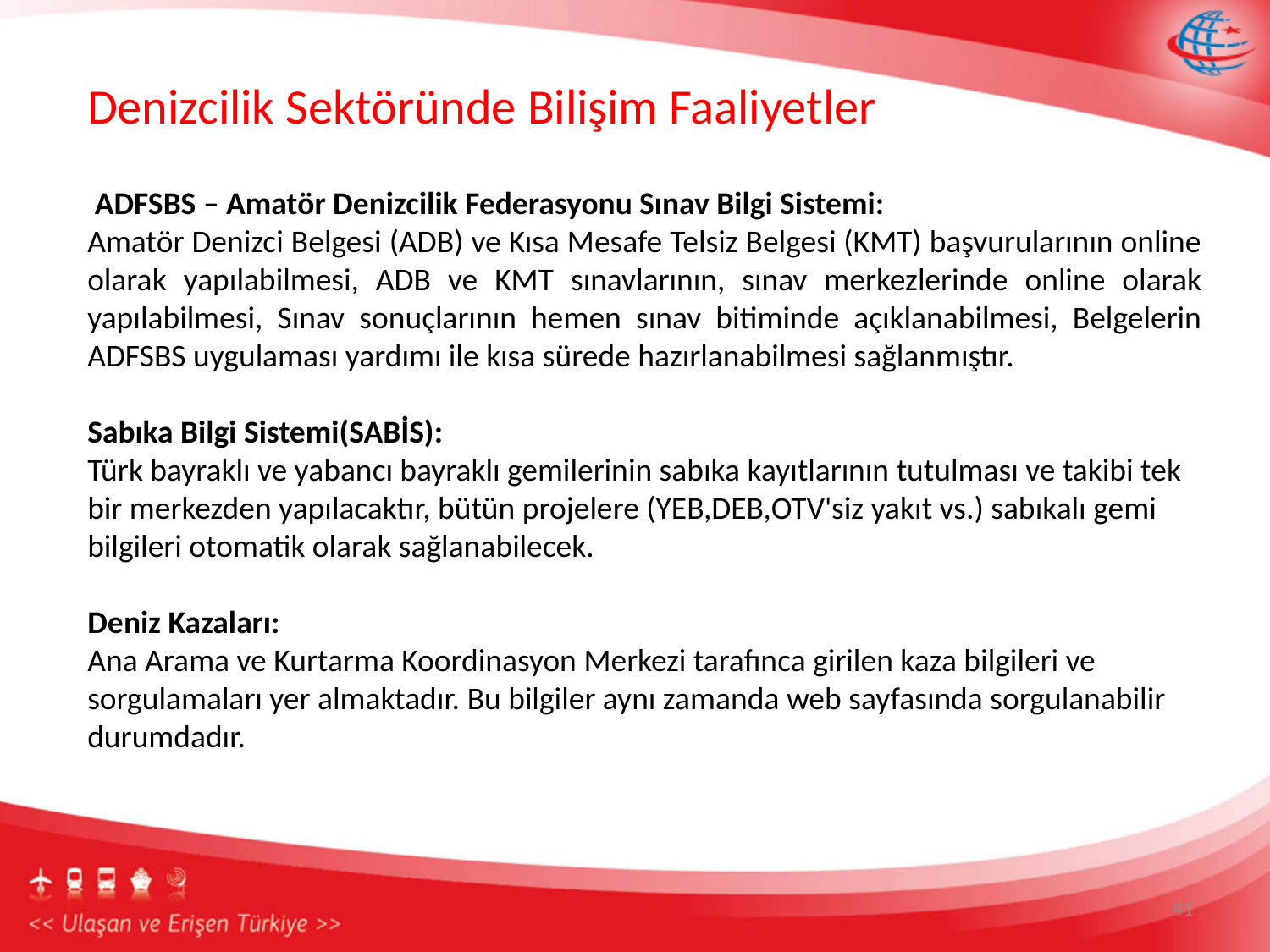

Denizcilik Sektöründe Bilişim Faaliyetler
 ADFSBS – Amatör Denizcilik Federasyonu Sınav Bilgi Sistemi:
Amatör Denizci Belgesi (ADB) ve Kısa Mesafe Telsiz Belgesi (KMT) başvurularının online olarak yapılabilmesi, ADB ve KMT sınavlarının, sınav merkezlerinde online olarak yapılabilmesi, Sınav sonuçlarının hemen sınav bitiminde açıklanabilmesi, Belgelerin ADFSBS uygulaması yardımı ile kısa sürede hazırlanabilmesi sağlanmıştır.

Sabıka Bilgi Sistemi(SABİS):
Türk bayraklı ve yabancı bayraklı gemilerinin sabıka kayıtlarının tutulması ve takibi tek bir merkezden yapılacaktır, bütün projelere (YEB,DEB,OTV'siz yakıt vs.) sabıkalı gemi bilgileri otomatik olarak sağlanabilecek.

Deniz Kazaları:
Ana Arama ve Kurtarma Koordinasyon Merkezi tarafınca girilen kaza bilgileri ve  sorgulamaları yer almaktadır. Bu bilgiler aynı zamanda web sayfasında sorgulanabilir durumdadır.
41